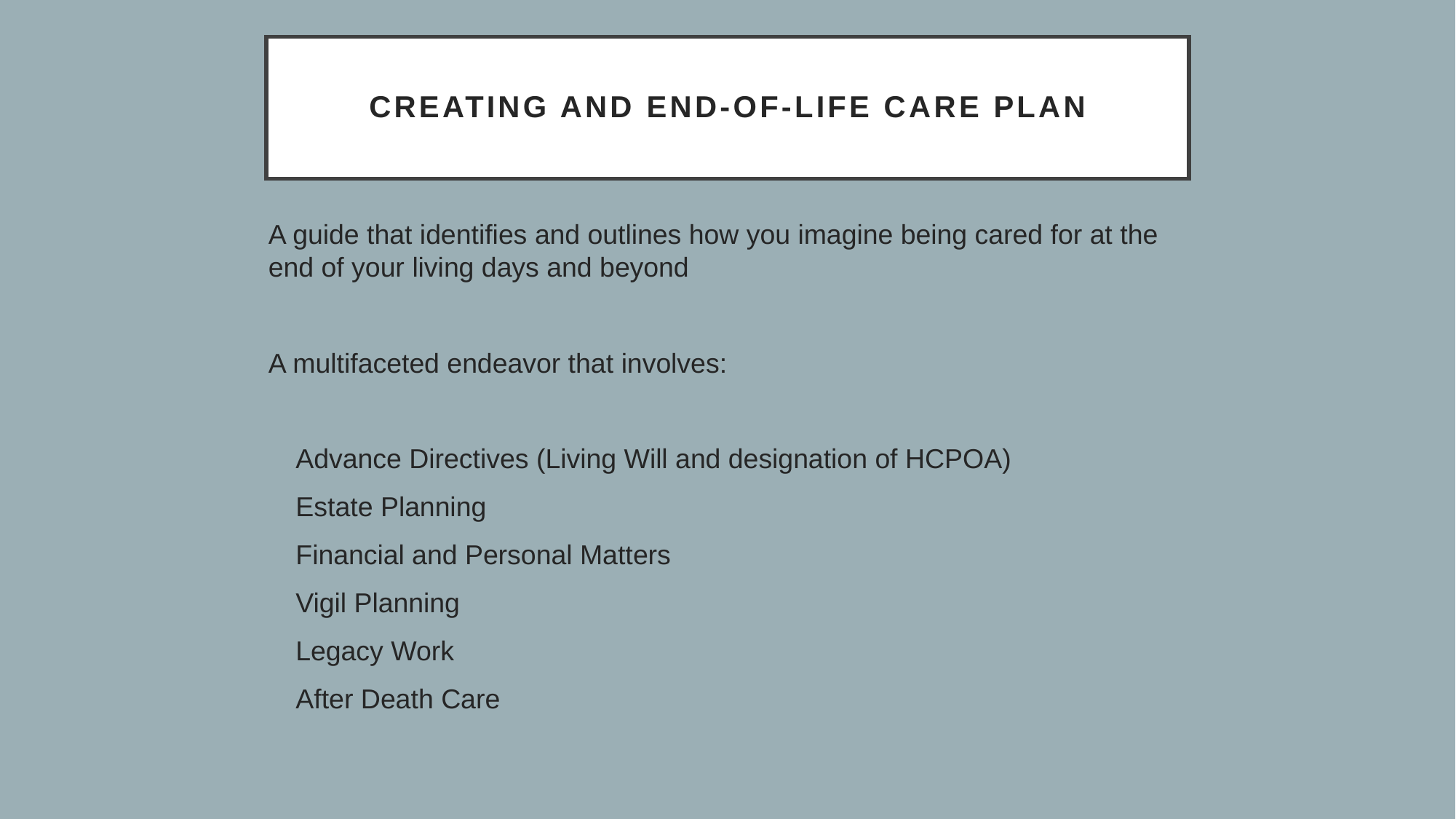

# Creating and End-of-Life Care Plan
A guide that identifies and outlines how you imagine being cared for at the end of your living days and beyond

A multifaceted endeavor that involves:

Advance Directives (Living Will and designation of HCPOA)
Estate Planning
Financial and Personal Matters
Vigil Planning
Legacy Work
After Death Care